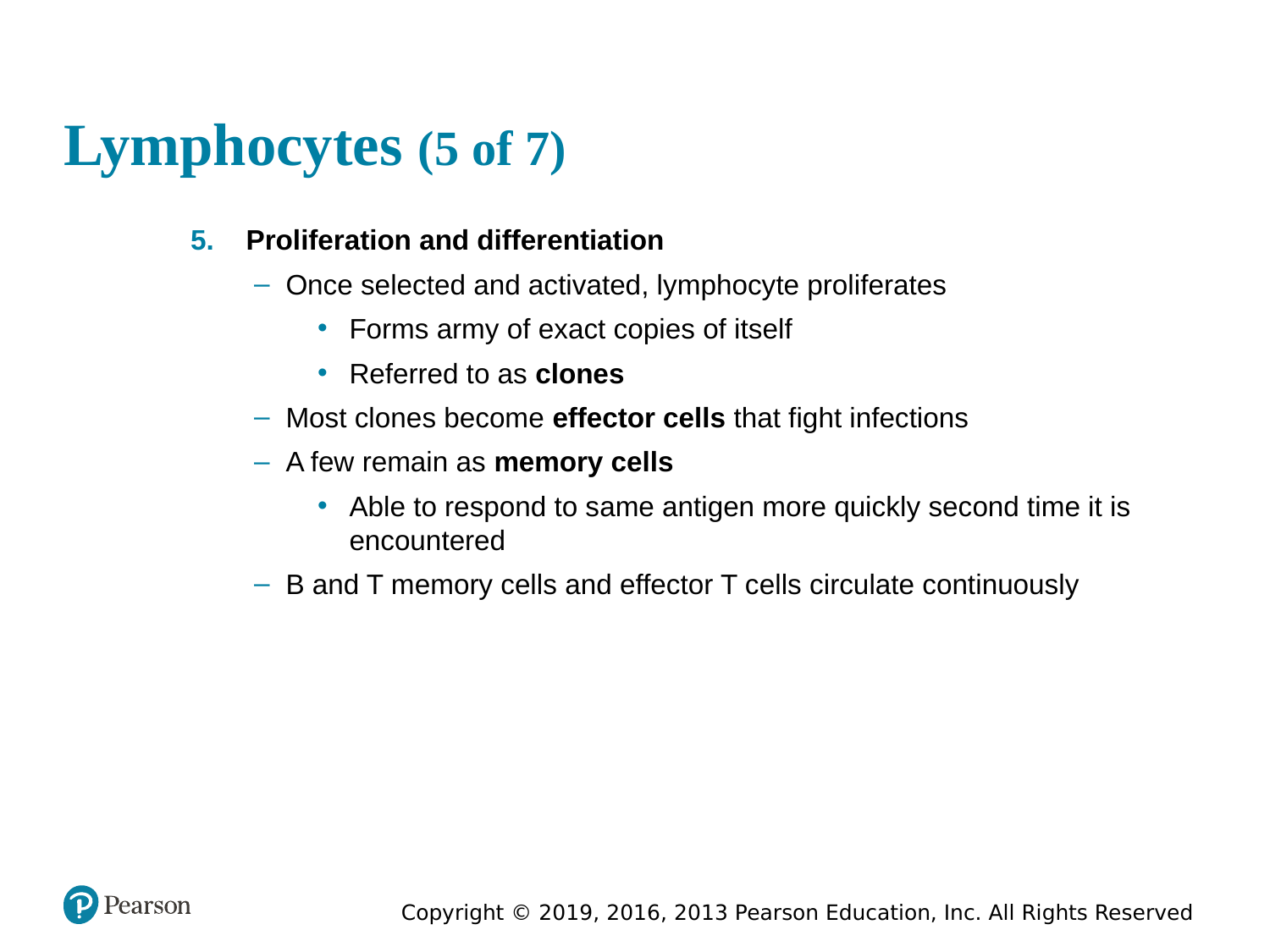

# Lymphocytes (5 of 7)
 Proliferation and differentiation
Once selected and activated, lymphocyte proliferates
Forms army of exact copies of itself
Referred to as clones
Most clones become effector cells that fight infections
A few remain as memory cells
Able to respond to same antigen more quickly second time it is encountered
B and T memory cells and effector T cells circulate continuously